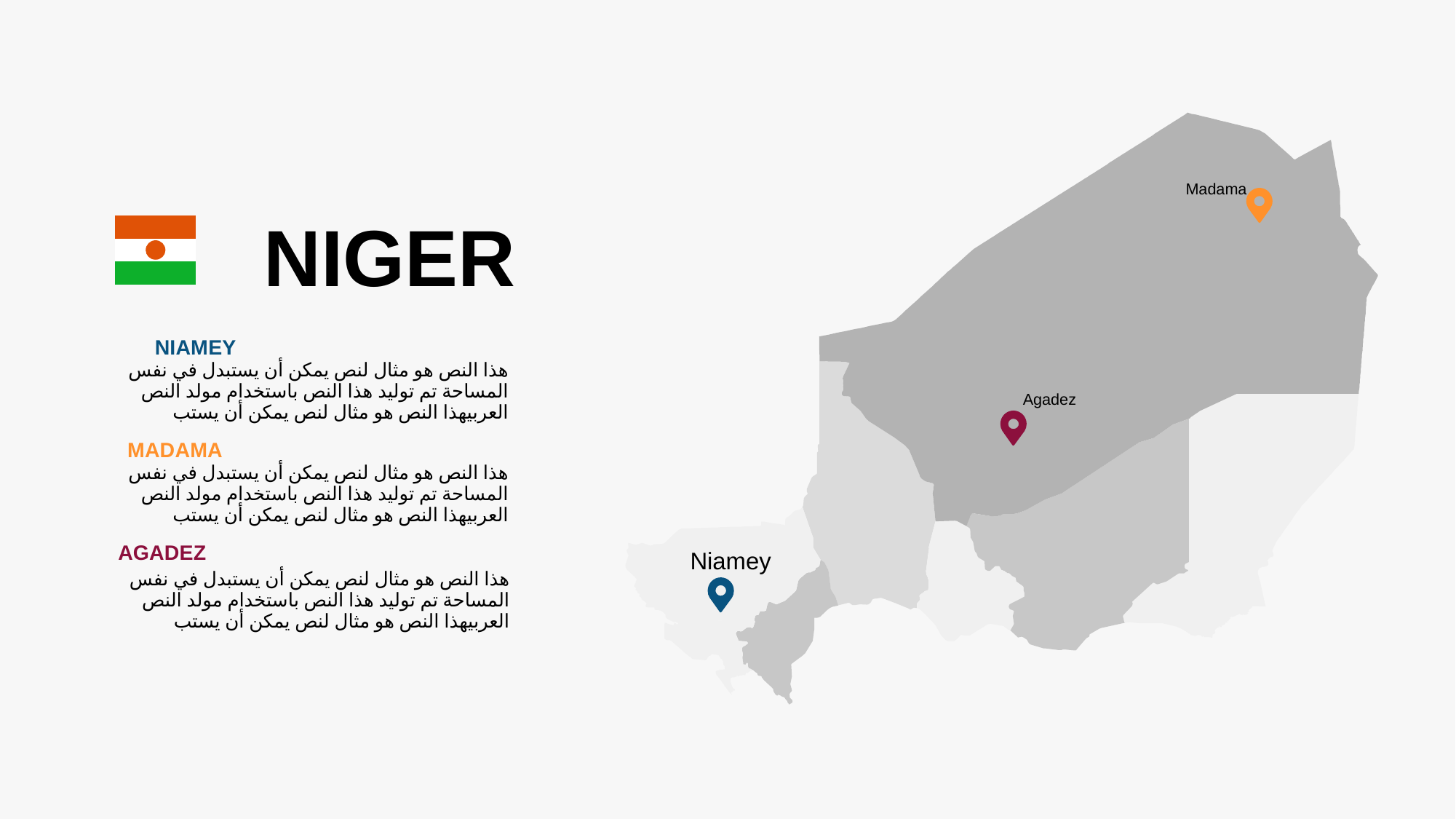

Madama

Agadez

Niamey

NIGER

NIAMEY
هذا النص هو مثال لنص يمكن أن يستبدل في نفس المساحة تم توليد هذا النص باستخدام مولد النص العربيهذا النص هو مثال لنص يمكن أن يستب
MADAMA
هذا النص هو مثال لنص يمكن أن يستبدل في نفس المساحة تم توليد هذا النص باستخدام مولد النص العربيهذا النص هو مثال لنص يمكن أن يستب
AGADEZ
هذا النص هو مثال لنص يمكن أن يستبدل في نفس المساحة تم توليد هذا النص باستخدام مولد النص العربيهذا النص هو مثال لنص يمكن أن يستب